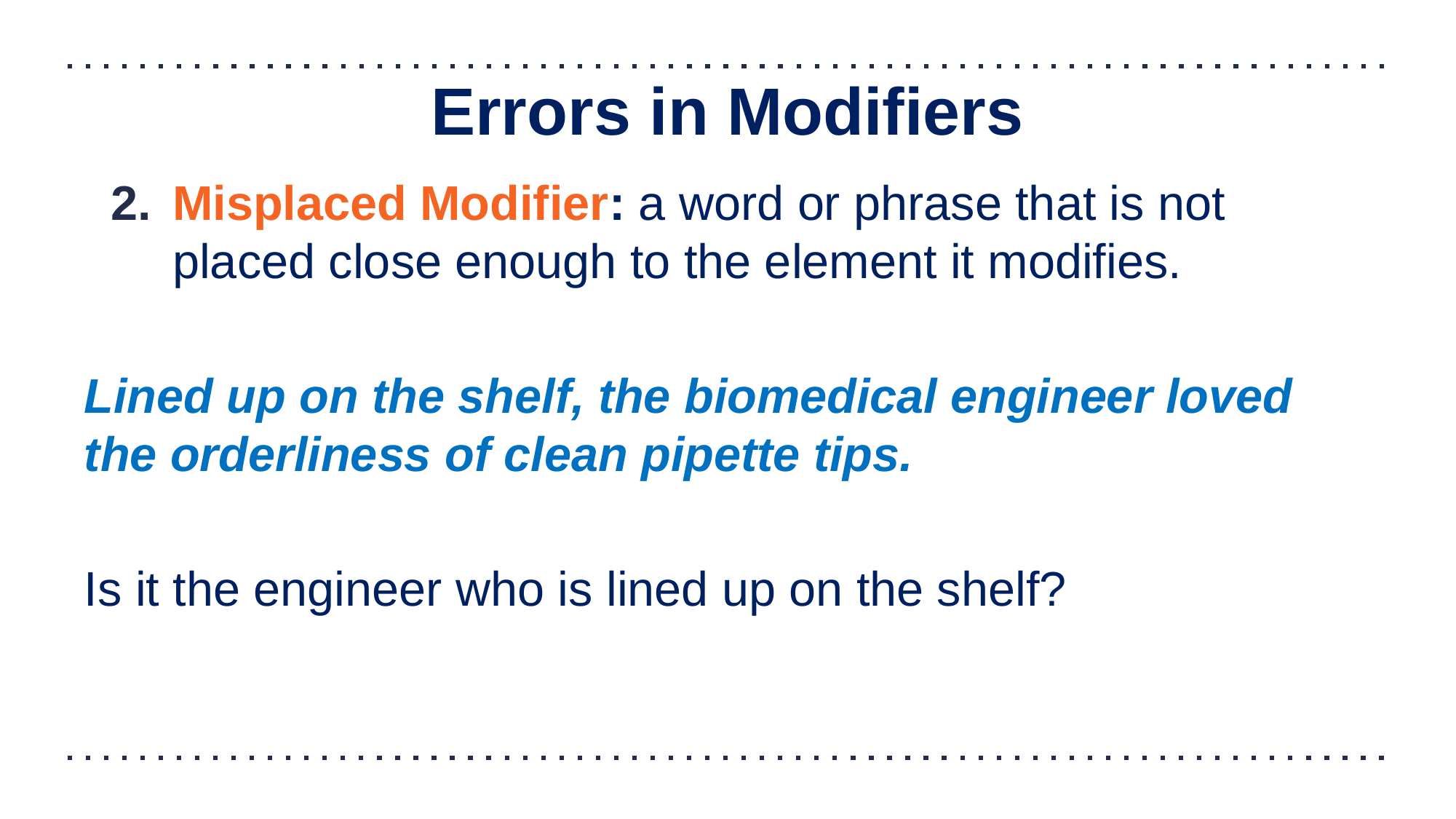

# Errors in Modifiers
Misplaced Modifier: a word or phrase that is not placed close enough to the element it modifies.

Lined up on the shelf, the biomedical engineer loved the orderliness of clean pipette tips.

Is it the engineer who is lined up on the shelf?